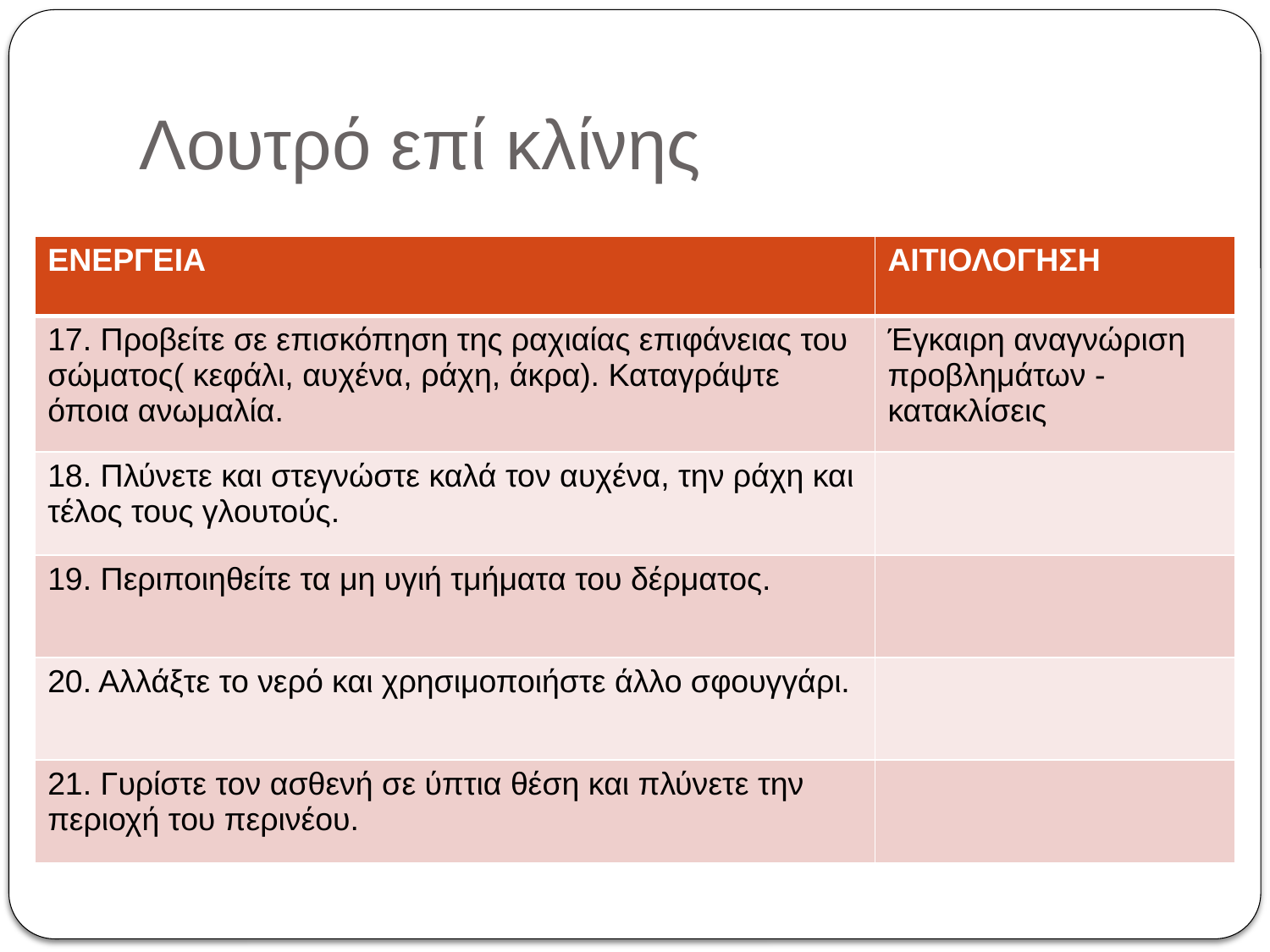

# Λουτρό επί κλίνης
| ΕΝΕΡΓΕΙΑ | ΑΙΤΙΟΛΟΓΗΣΗ |
| --- | --- |
| 17. Προβείτε σε επισκόπηση της ραχιαίας επιφάνειας του σώματος( κεφάλι, αυχένα, ράχη, άκρα). Καταγράψτε όποια ανωμαλία. | Έγκαιρη αναγνώριση προβλημάτων -κατακλίσεις |
| 18. Πλύνετε και στεγνώστε καλά τον αυχένα, την ράχη και τέλος τους γλουτούς. |  |
| 19. Περιποιηθείτε τα μη υγιή τμήματα του δέρματος. |  |
| 20. Αλλάξτε το νερό και χρησιμοποιήστε άλλο σφουγγάρι. |  |
| 21. Γυρίστε τον ασθενή σε ύπτια θέση και πλύνετε την περιοχή του περινέου. |  |